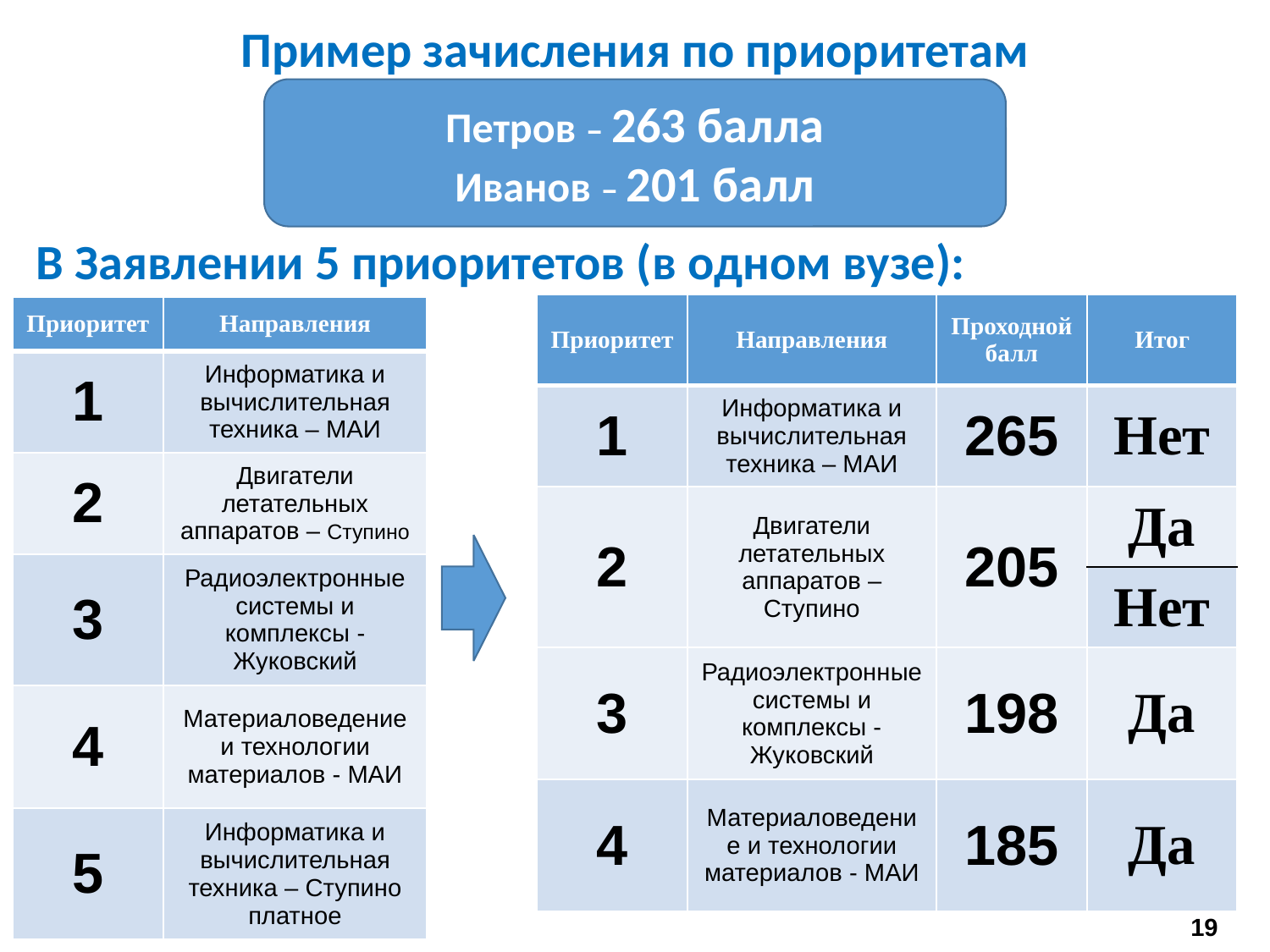

Пример зачисления по приоритетам
Петров – 263 балла
Иванов – 201 балл
В Заявлении 5 приоритетов (в одном вузе):
| Приоритет | Направления | Проходной балл | Итог |
| --- | --- | --- | --- |
| 1 | Информатика и вычислительная техника – МАИ | 265 | Нет |
| 2 | Двигатели летательных аппаратов – Ступино | 205 | Да |
|  |  |  | Нет |
| 3 | Радиоэлектронные системы и комплексы - Жуковский | 198 | Да |
| 4 | Материаловедение и технологии материалов - МАИ | 185 | Да |
| Приоритет | Направления |
| --- | --- |
| 1 | Информатика и вычислительная техника – МАИ |
| 2 | Двигатели летательных аппаратов – Ступино |
| 3 | Радиоэлектронные системы и комплексы - Жуковский |
| 4 | Материаловедение и технологии материалов - МАИ |
| 5 | Информатика и вычислительная техника – Ступино платное |

19